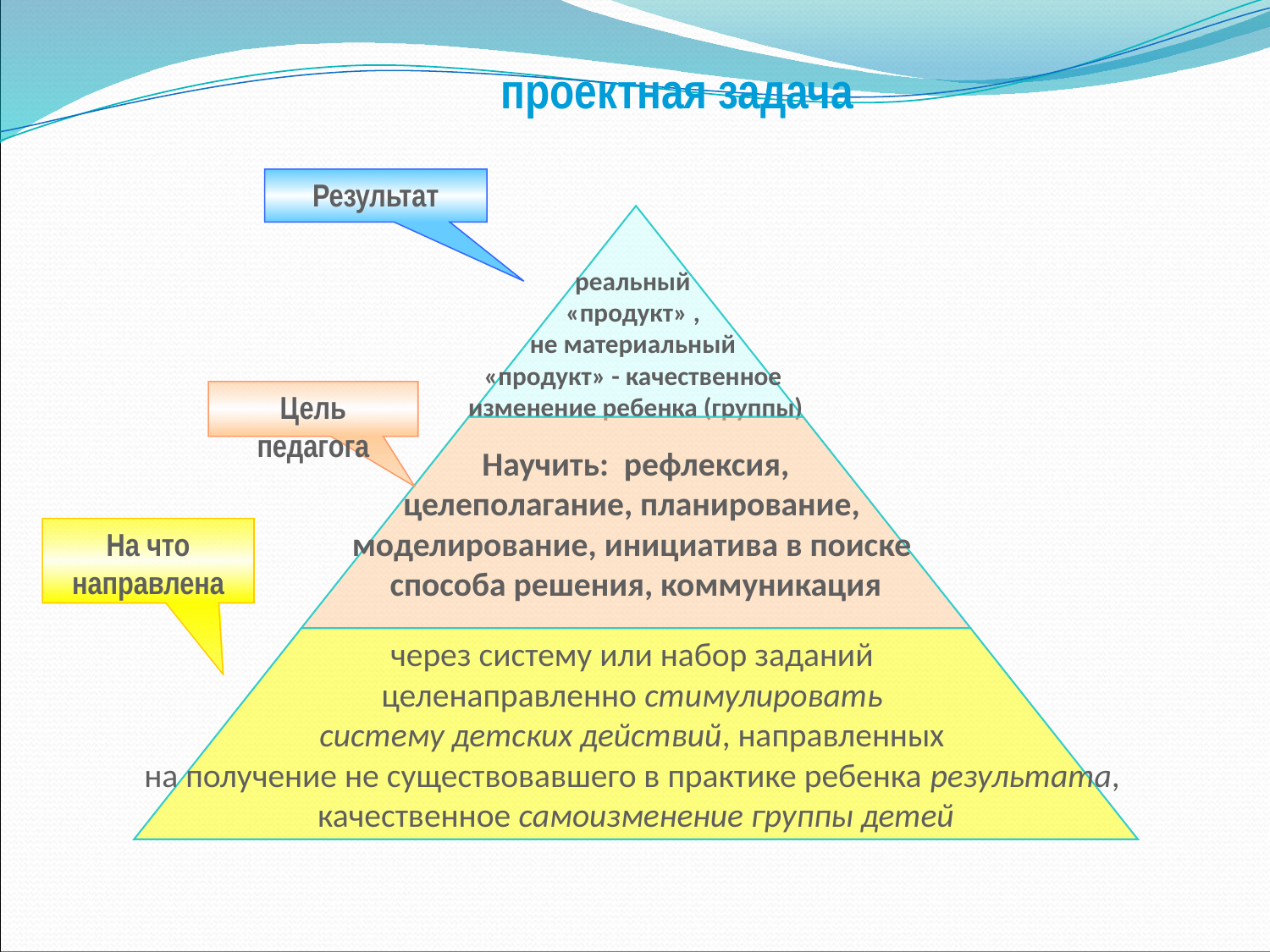

проектная задача

реальный
«продукт» ,
не материальный
«продукт» - качественное
изменение ребенка (группы)

Цель педагога

Научить:  рефлексия,
 целеполагание, планирование,
моделирование, инициатива в поиске
способа решения, коммуникация
через систему или набор заданий
целенаправленно стимулировать
систему детских действий, направленных
на получение не существовавшего в практике ребенка результата,
качественное самоизменение группы детей
Результат
На что направлена